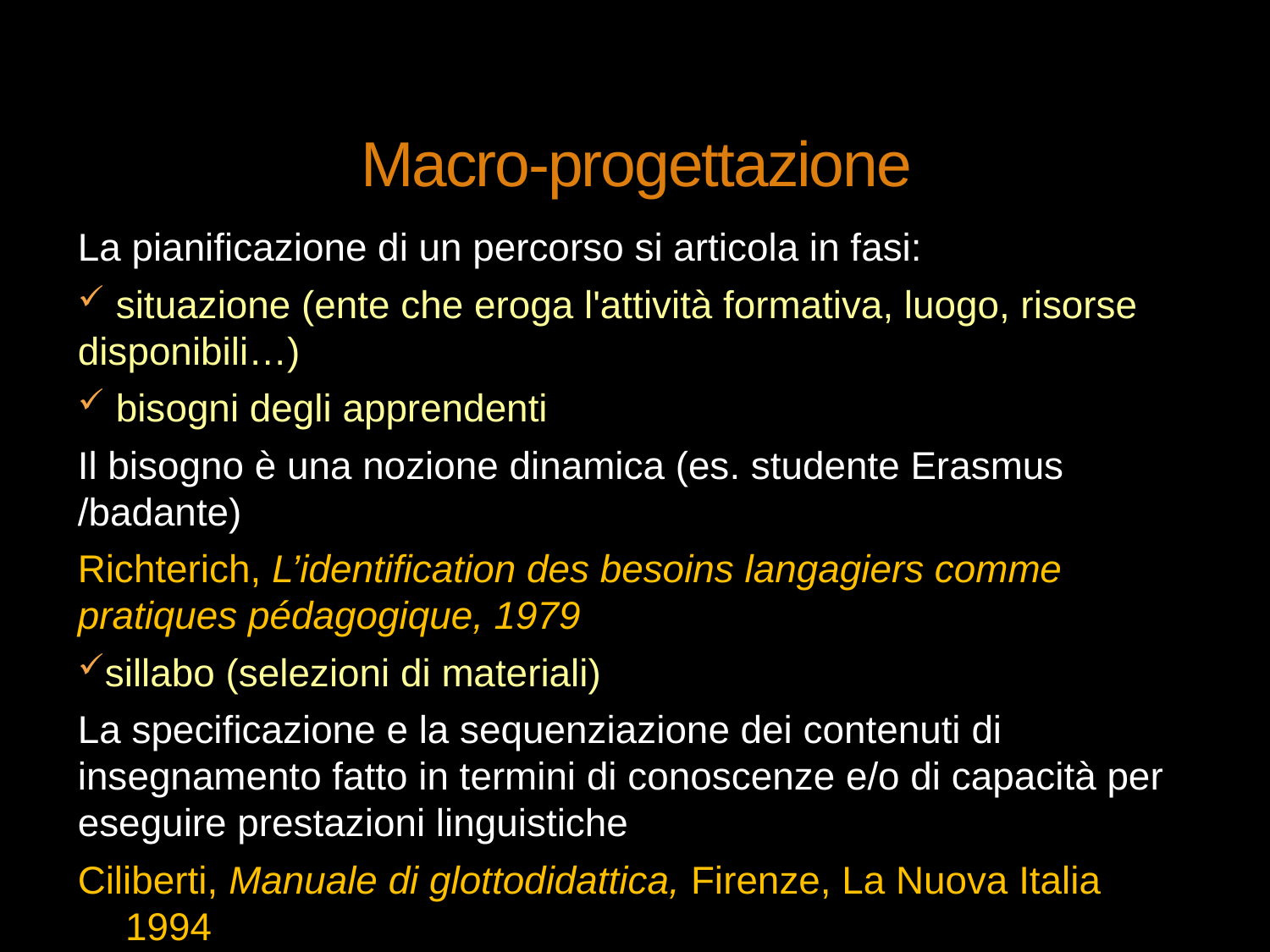

# Macro-progettazione

La pianificazione di un percorso si articola in fasi:
 situazione (ente che eroga l'attività formativa, luogo, risorse   disponibili…)
 bisogni degli apprendenti
Il bisogno è una nozione dinamica (es. studente Erasmus /badante)
Richterich, L’identification des besoins langagiers comme pratiques pédagogique, 1979
sillabo (selezioni di materiali)
La specificazione e la sequenziazione dei contenuti di insegnamento fatto in termini di conoscenze e/o di capacità per eseguire prestazioni linguistiche
Ciliberti, Manuale di glottodidattica, Firenze, La Nuova Italia 1994
metodologie
verifica